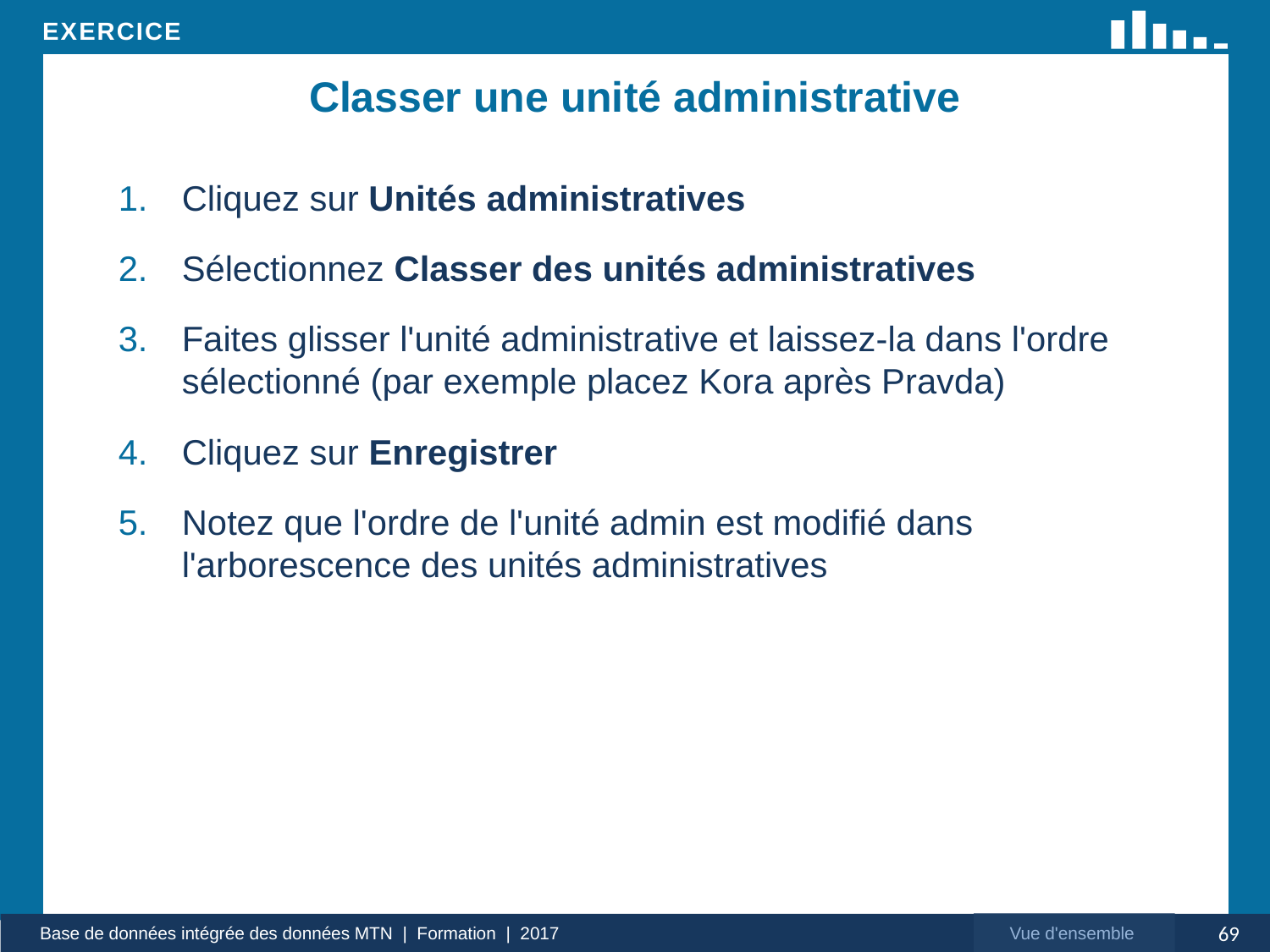

# Classer une unité administrative
Cliquez sur Unités administratives
Sélectionnez Classer des unités administratives
Faites glisser l'unité administrative et laissez-la dans l'ordre sélectionné (par exemple placez Kora après Pravda)
Cliquez sur Enregistrer
Notez que l'ordre de l'unité admin est modifié dans l'arborescence des unités administratives